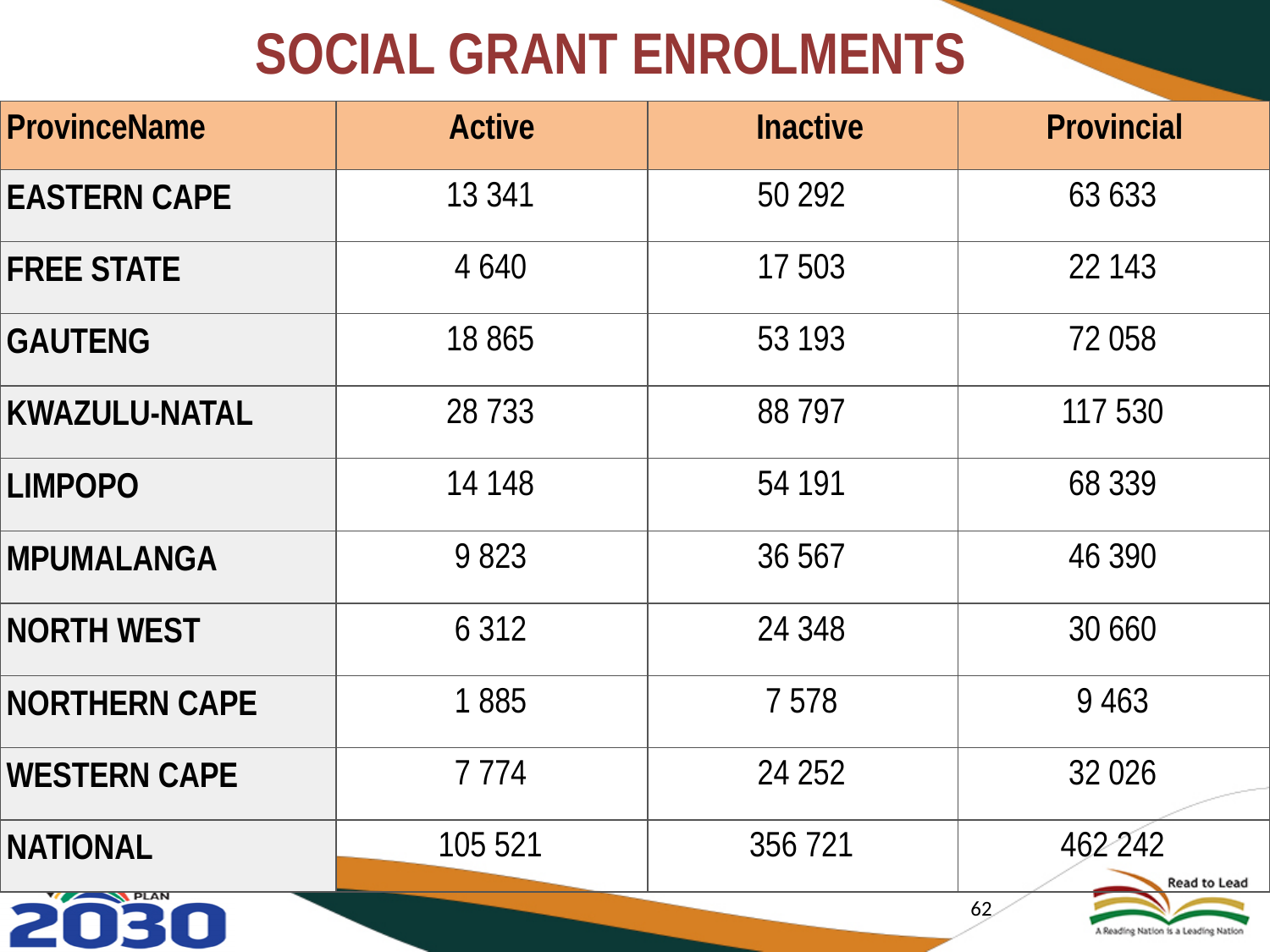

# SOCIAL GRANT ENROLMENTS
| ProvinceName | Active | Inactive | Provincial |
| --- | --- | --- | --- |
| EASTERN CAPE | 13 341 | 50 292 | 63 633 |
| FREE STATE | 4 640 | 17 503 | 22 143 |
| GAUTENG | 18 865 | 53 193 | 72 058 |
| KWAZULU-NATAL | 28 733 | 88 797 | 117 530 |
| LIMPOPO | 14 148 | 54 191 | 68 339 |
| MPUMALANGA | 9 823 | 36 567 | 46 390 |
| NORTH WEST | 6 312 | 24 348 | 30 660 |
| NORTHERN CAPE | 1 885 | 7 578 | 9 463 |
| WESTERN CAPE | 7 774 | 24 252 | 32 026 |
| NATIONAL | 105 521 | 356 721 | 462 242 |
62